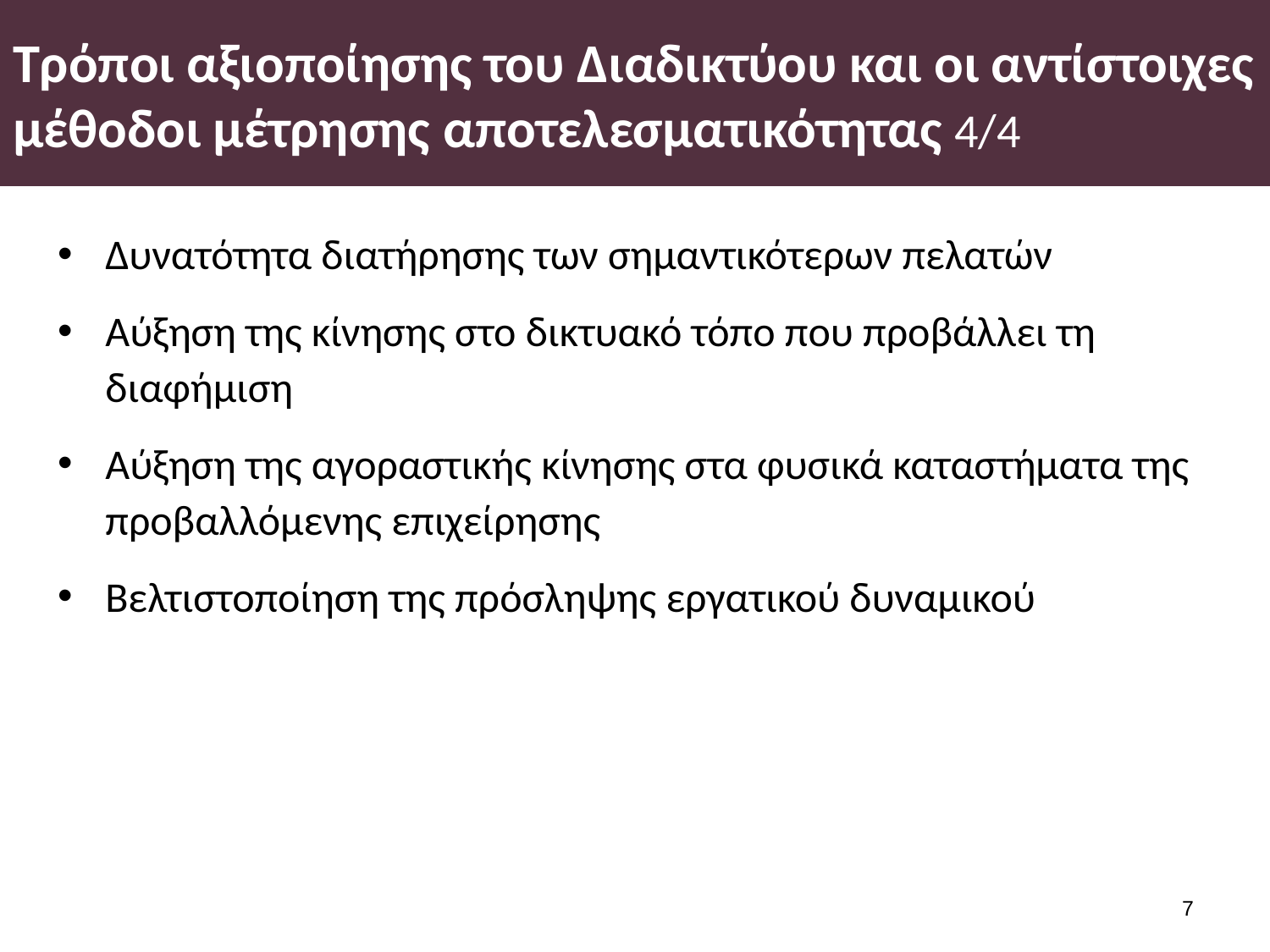

# Τρόποι αξιοποίησης του Διαδικτύου και οι αντίστοιχες μέθοδοι μέτρησης αποτελεσματικότητας 4/4
Δυνατότητα διατήρησης των σημαντικότερων πελατών
Αύξηση της κίνησης στο δικτυακό τόπο που προβάλλει τη διαφήμιση
Αύξηση της αγοραστικής κίνησης στα φυσικά καταστήματα της προβαλλόμενης επιχείρησης
Βελτιστοποίηση της πρόσληψης εργατικού δυναμικού

7